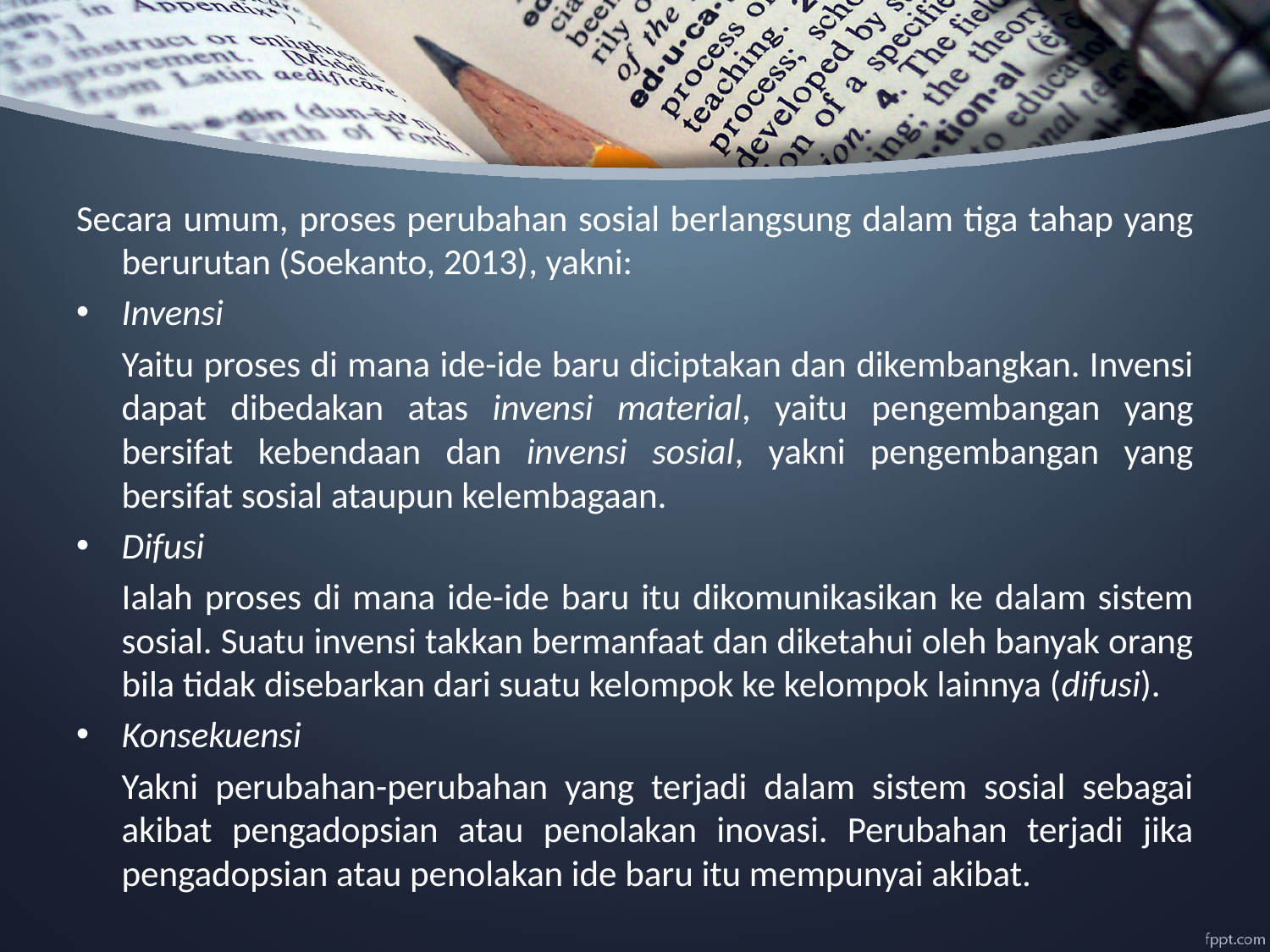

Secara umum, proses perubahan sosial berlangsung dalam tiga tahap yang berurutan (Soekanto, 2013), yakni:
Invensi
	Yaitu proses di mana ide-ide baru diciptakan dan dikembangkan. Invensi dapat dibedakan atas invensi material, yaitu pengembangan yang bersifat kebendaan dan invensi sosial, yakni pengembangan yang bersifat sosial ataupun kelembagaan.
Difusi
	Ialah proses di mana ide-ide baru itu dikomunikasikan ke dalam sistem sosial. Suatu invensi takkan bermanfaat dan diketahui oleh banyak orang bila tidak disebarkan dari suatu kelompok ke kelompok lainnya (difusi).
Konsekuensi
	Yakni perubahan-perubahan yang terjadi dalam sistem sosial sebagai akibat pengadopsian atau penolakan inovasi. Perubahan terjadi jika pengadopsian atau penolakan ide baru itu mempunyai akibat.